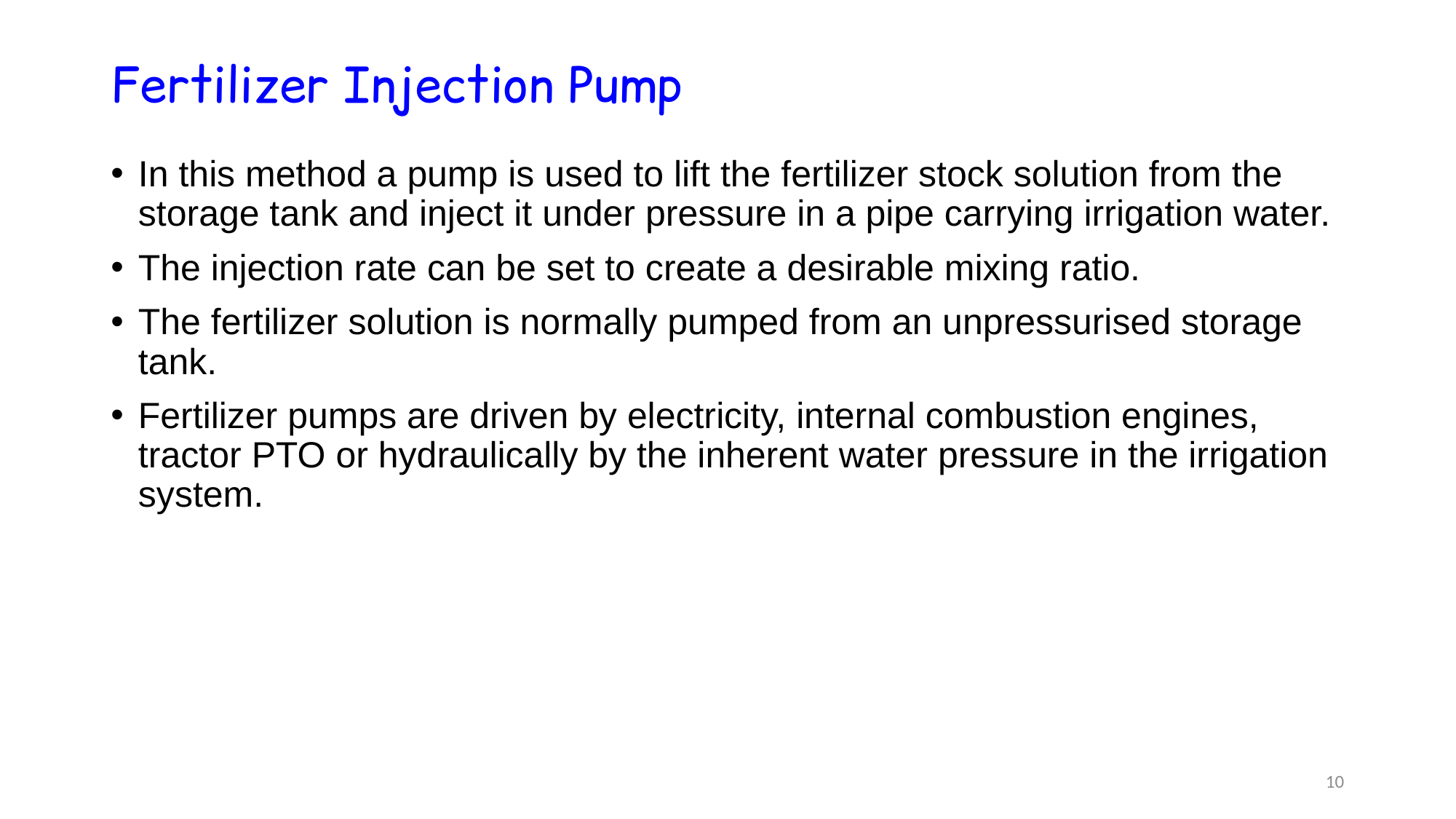

# Fertilizer Injection Pump
In this method a pump is used to lift the fertilizer stock solution from the storage tank and inject it under pressure in a pipe carrying irrigation water.
The injection rate can be set to create a desirable mixing ratio.
The fertilizer solution is normally pumped from an unpressurised storage tank.
Fertilizer pumps are driven by electricity, internal combustion engines, tractor PTO or hydraulically by the inherent water pressure in the irrigation system.
10